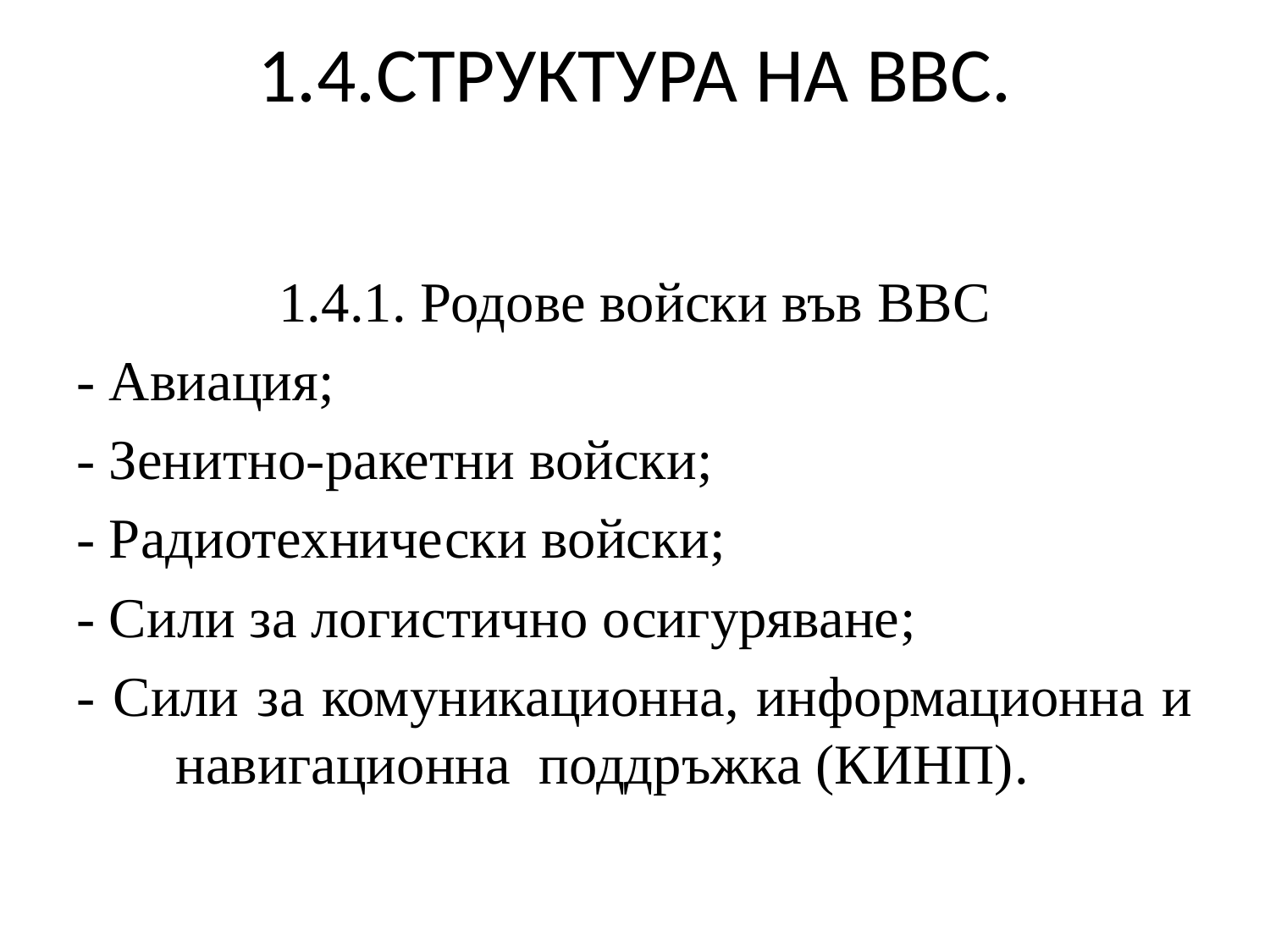

1.4.СТРУКТУРА НА ВВС.

1.4.1. Родове войски във ВВС
- Авиация;
- Зенитно-ракетни войски;
- Радиотехнически войски;
- Сили за логистично осигуряване;
- Сили за комуникационна, информационна и навигационна  поддръжка (КИНП).